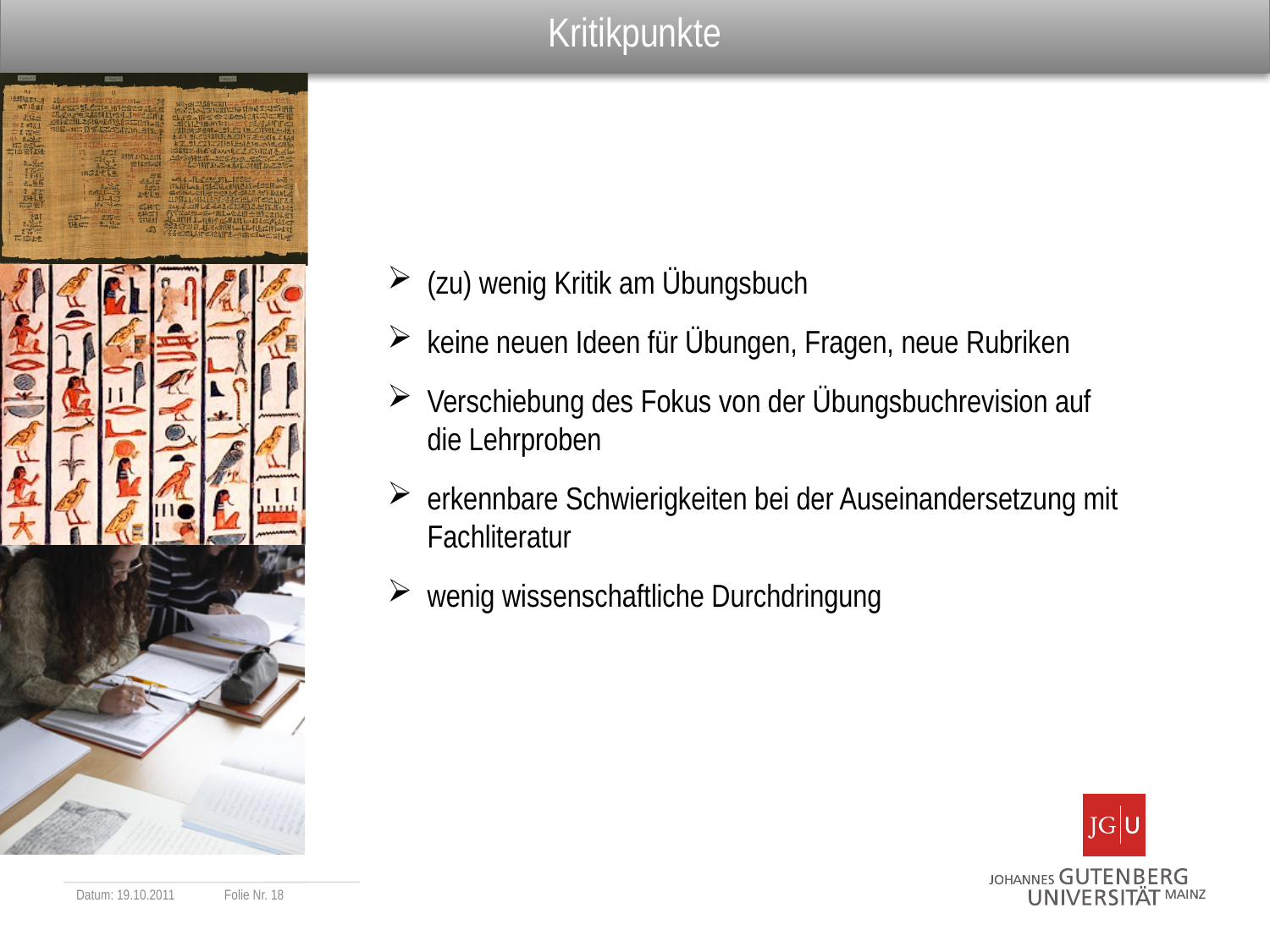

# Kritikpunkte

(zu) wenig Kritik am Übungsbuch
keine neuen Ideen für Übungen, Fragen, neue Rubriken
Verschiebung des Fokus von der Übungsbuchrevision auf die Lehrproben
erkennbare Schwierigkeiten bei der Auseinandersetzung mit Fachliteratur
wenig wissenschaftliche Durchdringung
Datum: 19.10.2011
Folie Nr. 18